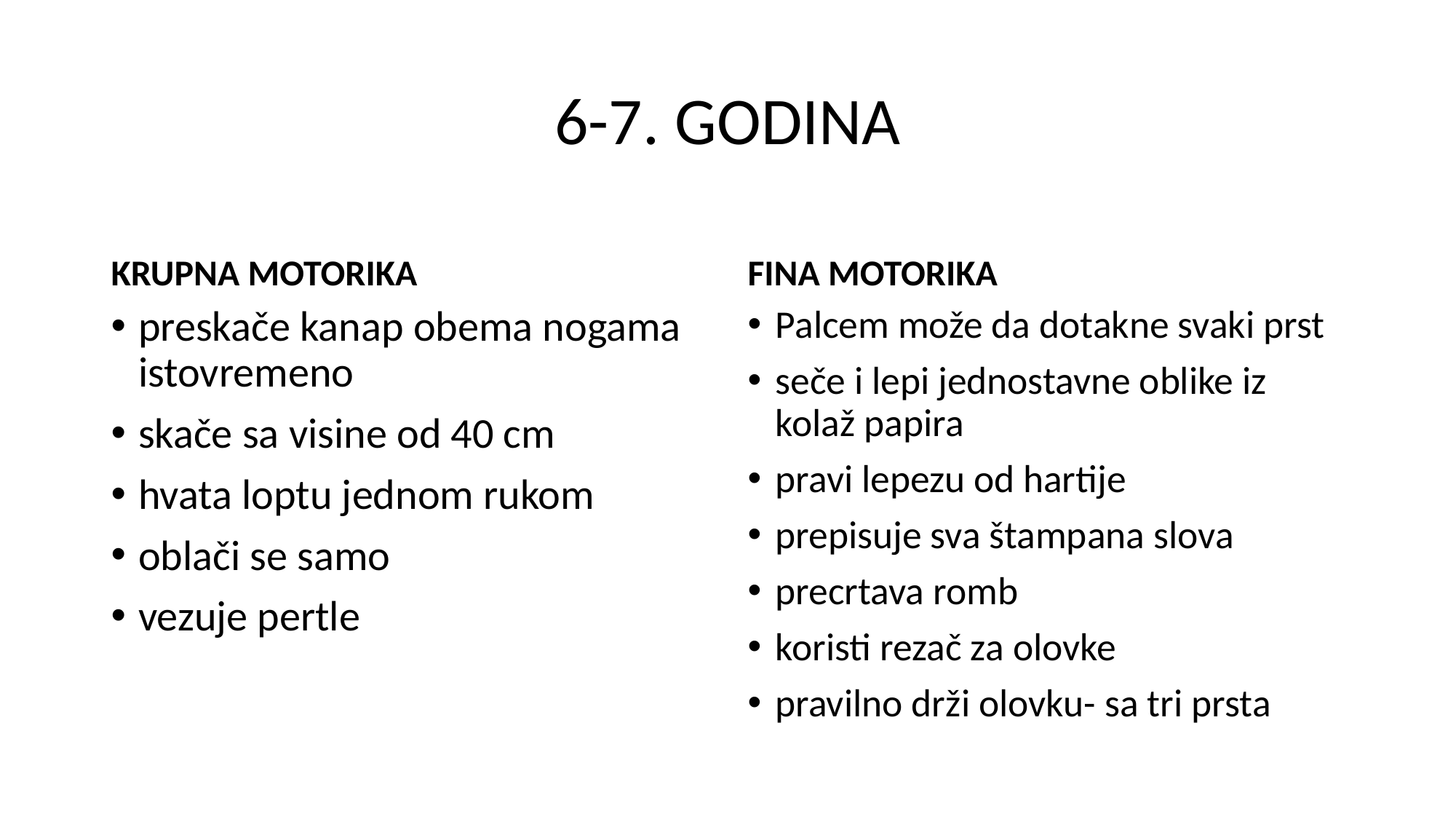

# 6-7. GODINA
KRUPNA MOTORIKA
FINA MOTORIKA
preskače kanap obema nogama istovremeno
skače sa visine od 40 cm
hvata loptu jednom rukom
oblači se samo
vezuje pertle
Palcem može da dotakne svaki prst
seče i lepi jednostavne oblike iz kolaž papira
pravi lepezu od hartije
prepisuje sva štampana slova
precrtava romb
koristi rezač za olovke
pravilno drži olovku- sa tri prsta